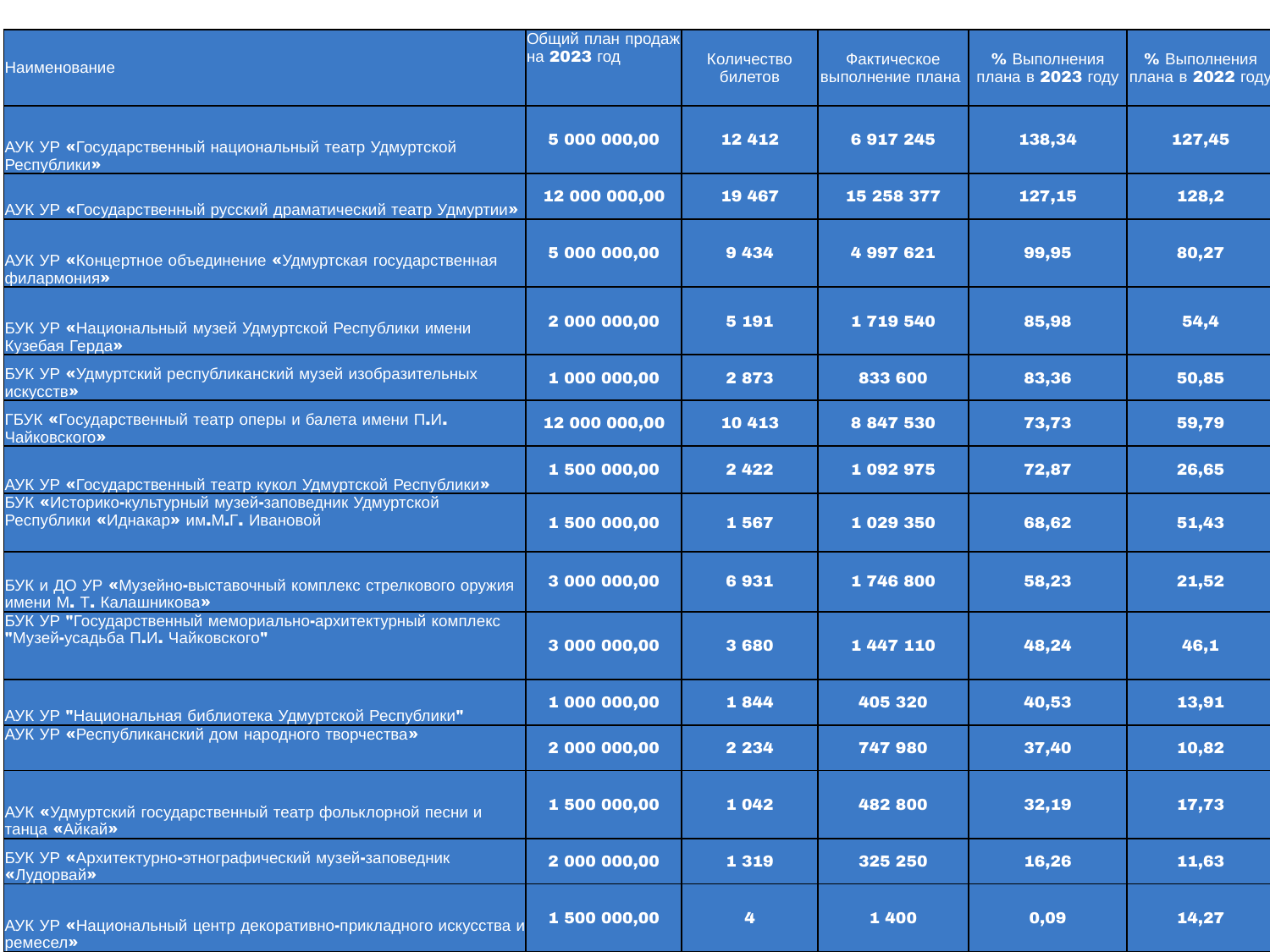

| Наименование | Общий план продаж на 2023 год | Количество билетов | Фактическое выполнение плана | % Выполнения плана в 2023 году | % Выполнения плана в 2022 году |
| --- | --- | --- | --- | --- | --- |
| АУК УР «Государственный национальный театр Удмуртской Республики» | 5 000 000,00 | 12 412 | 6 917 245 | 138,34 | 127,45 |
| АУК УР «Государственный русский драматический театр Удмуртии» | 12 000 000,00 | 19 467 | 15 258 377 | 127,15 | 128,2 |
| АУК УР «Концертное объединение «Удмуртская государственная филармония» | 5 000 000,00 | 9 434 | 4 997 621 | 99,95 | 80,27 |
| БУК УР «Национальный музей Удмуртской Республики имени Кузебая Герда» | 2 000 000,00 | 5 191 | 1 719 540 | 85,98 | 54,4 |
| БУК УР «Удмуртский республиканский музей изобразительных искусств» | 1 000 000,00 | 2 873 | 833 600 | 83,36 | 50,85 |
| ГБУК «Государственный театр оперы и балета имени П.И. Чайковского» | 12 000 000,00 | 10 413 | 8 847 530 | 73,73 | 59,79 |
| АУК УР «Государственный театр кукол Удмуртской Республики» | 1 500 000,00 | 2 422 | 1 092 975 | 72,87 | 26,65 |
| БУК «Историко-культурный музей-заповедник Удмуртской Республики «Иднакар» им.М.Г. Ивановой | 1 500 000,00 | 1 567 | 1 029 350 | 68,62 | 51,43 |
| БУК и ДО УР «Музейно-выставочный комплекс стрелкового оружия имени М. Т. Калашникова» | 3 000 000,00 | 6 931 | 1 746 800 | 58,23 | 21,52 |
| БУК УР "Государственный мемориально-архитектурный комплекс "Музей-усадьба П.И. Чайковского" | 3 000 000,00 | 3 680 | 1 447 110 | 48,24 | 46,1 |
| АУК УР "Национальная библиотека Удмуртской Республики" | 1 000 000,00 | 1 844 | 405 320 | 40,53 | 13,91 |
| АУК УР «Республиканский дом народного творчества» | 2 000 000,00 | 2 234 | 747 980 | 37,40 | 10,82 |
| АУК «Удмуртский государственный театр фольклорной песни и танца «Айкай» | 1 500 000,00 | 1 042 | 482 800 | 32,19 | 17,73 |
| БУК УР «Архитектурно-этнографический музей-заповедник «Лудорвай» | 2 000 000,00 | 1 319 | 325 250 | 16,26 | 11,63 |
| АУК УР «Национальный центр декоративно-прикладного искусства и ремесел» | 1 500 000,00 | 4 | 1 400 | 0,09 | 14,27 |